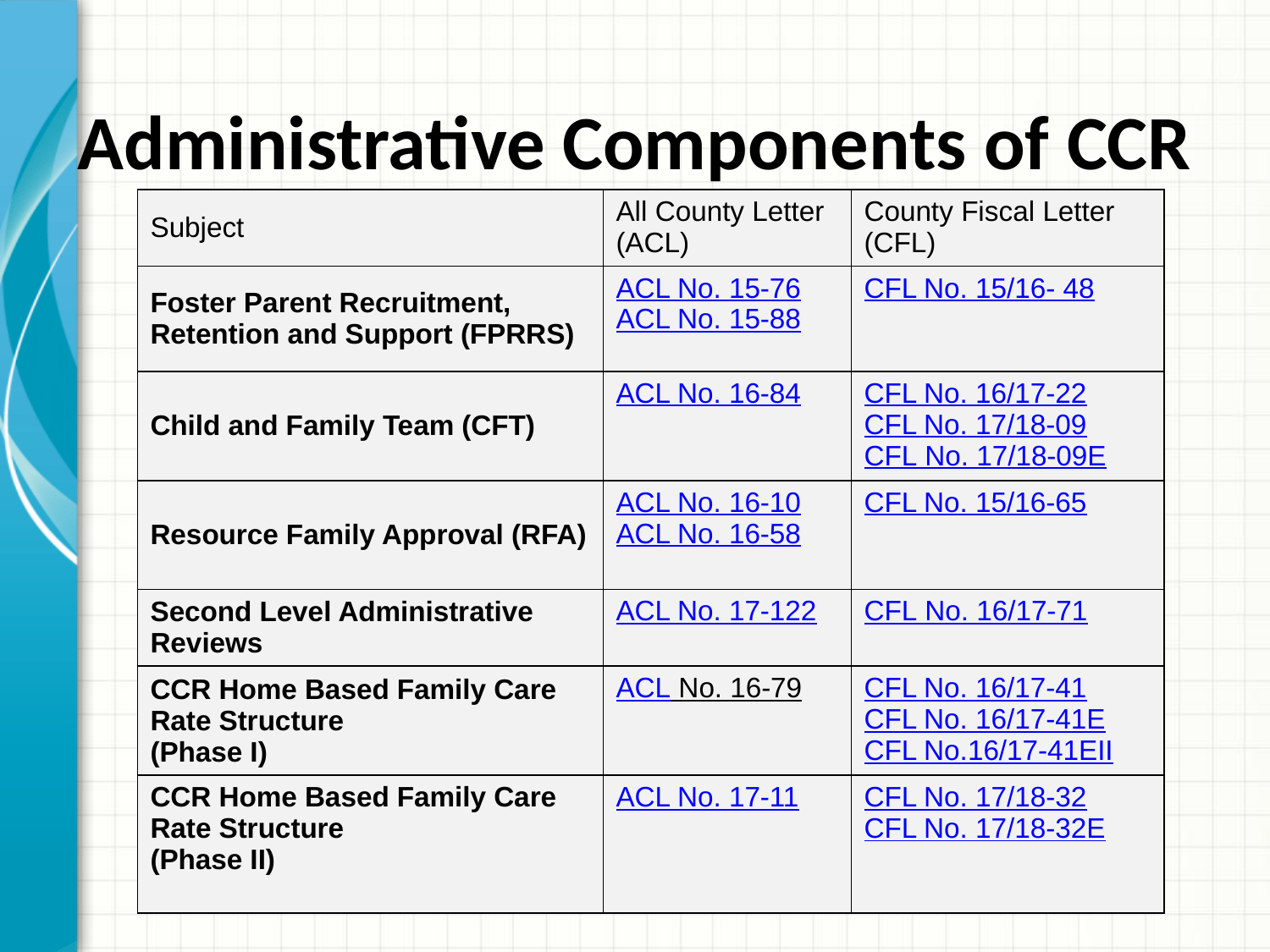

# Administrative Components of CCR
| Subject | All County Letter (ACL) | County Fiscal Letter (CFL) |
| --- | --- | --- |
| Foster Parent Recruitment, Retention and Support (FPRRS) | ACL No. 15-76 ACL No. 15-88 | CFL No. 15/16- 48 |
| Child and Family Team (CFT) | ACL No. 16-84 | CFL No. 16/17-22 CFL No. 17/18-09 CFL No. 17/18-09E |
| Resource Family Approval (RFA) | ACL No. 16-10 ACL No. 16-58 | CFL No. 15/16-65 |
| Second Level Administrative Reviews | ACL No. 17-122 | CFL No. 16/17-71 |
| CCR Home Based Family Care Rate Structure (Phase I) | ACL No. 16-79 | CFL No. 16/17-41 CFL No. 16/17-41E CFL No.16/17-41EII |
| CCR Home Based Family Care Rate Structure (Phase II) | ACL No. 17-11 | CFL No. 17/18-32 CFL No. 17/18-32E |